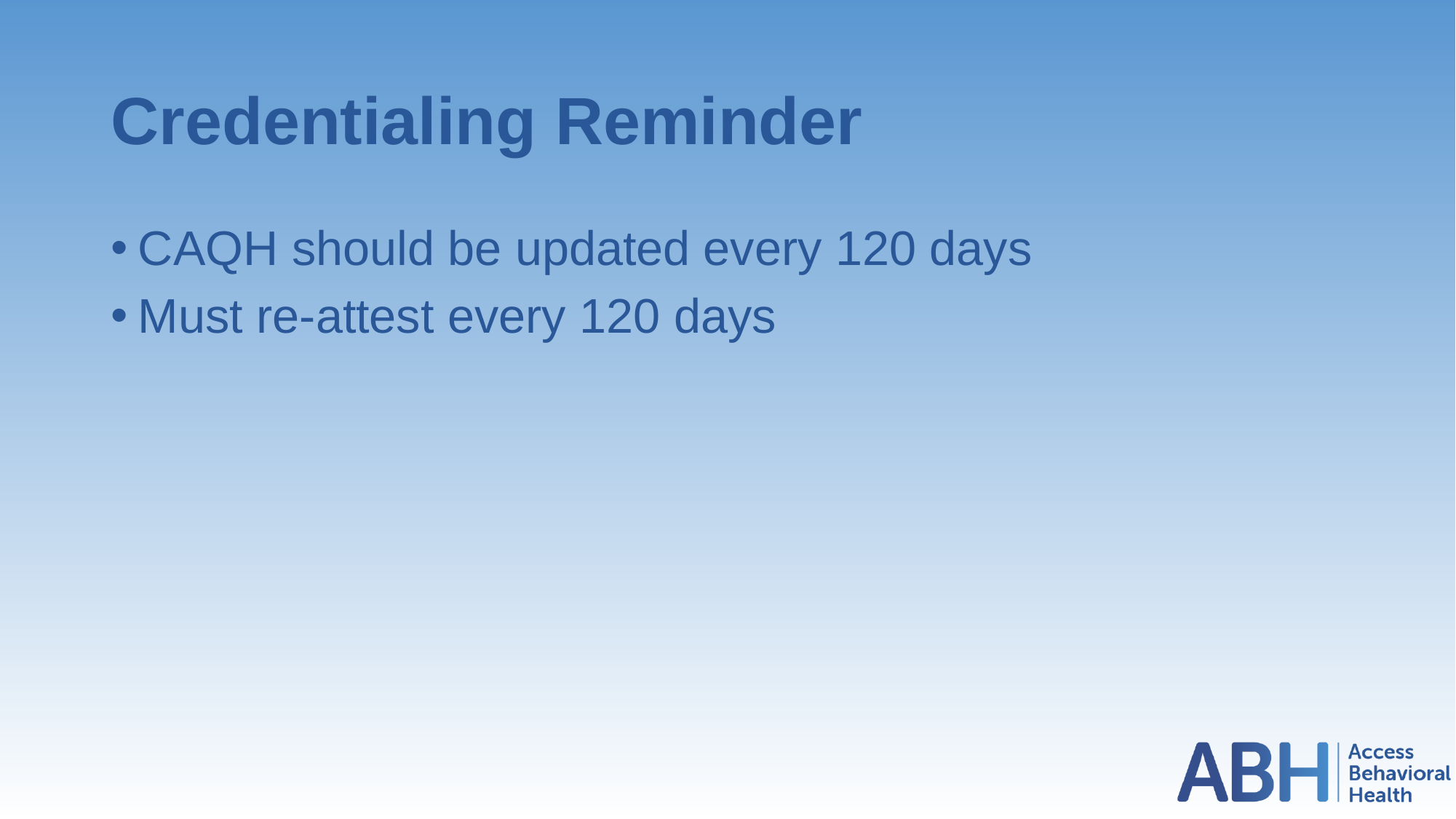

# Credentialing Reminder
CAQH should be updated every 120 days
Must re-attest every 120 days